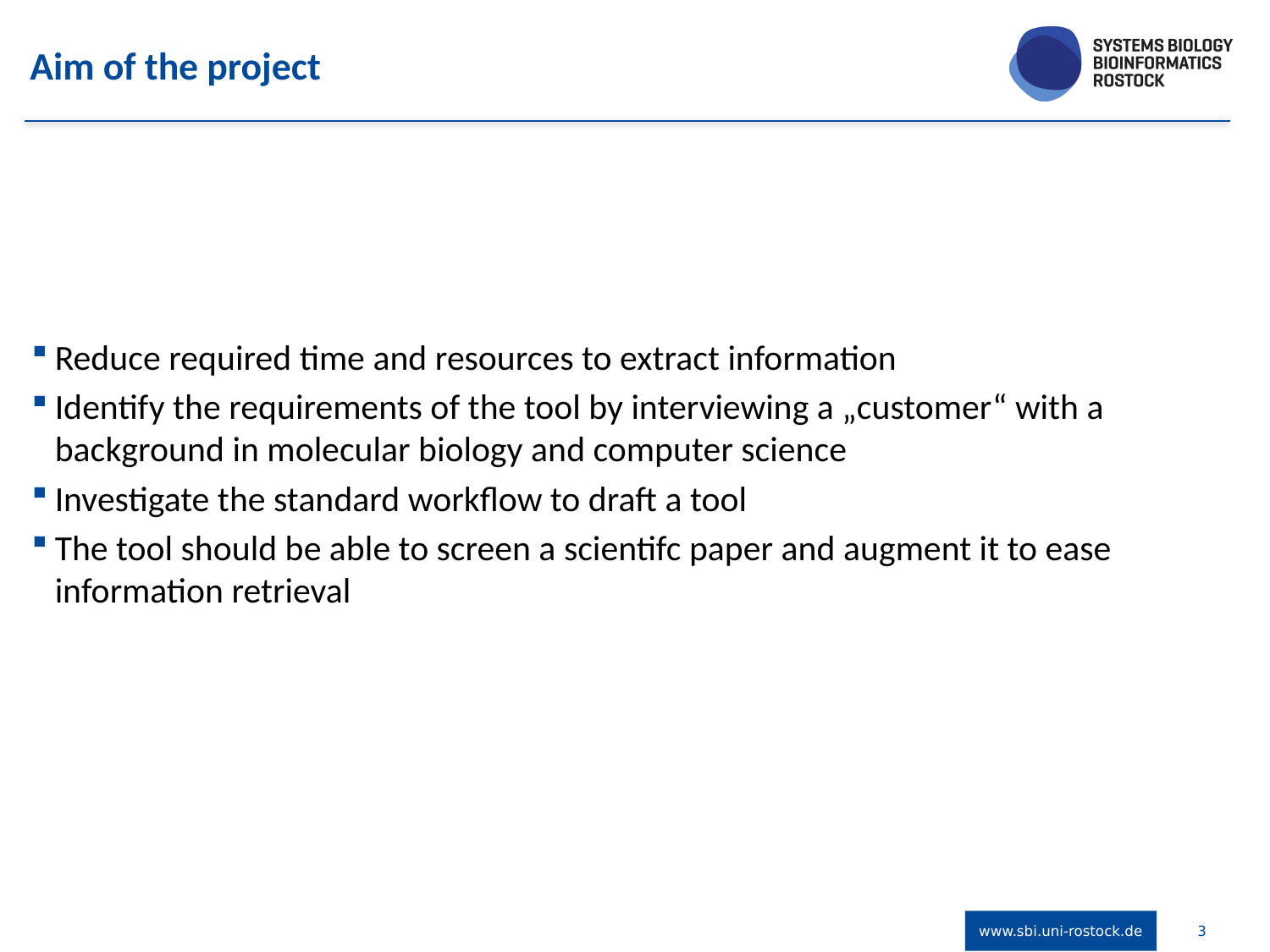

# Aim of the project
Reduce required time and resources to extract information
Identify the requirements of the tool by interviewing a „customer“ with a background in molecular biology and computer science
Investigate the standard workflow to draft a tool
The tool should be able to screen a scientifc paper and augment it to ease information retrieval